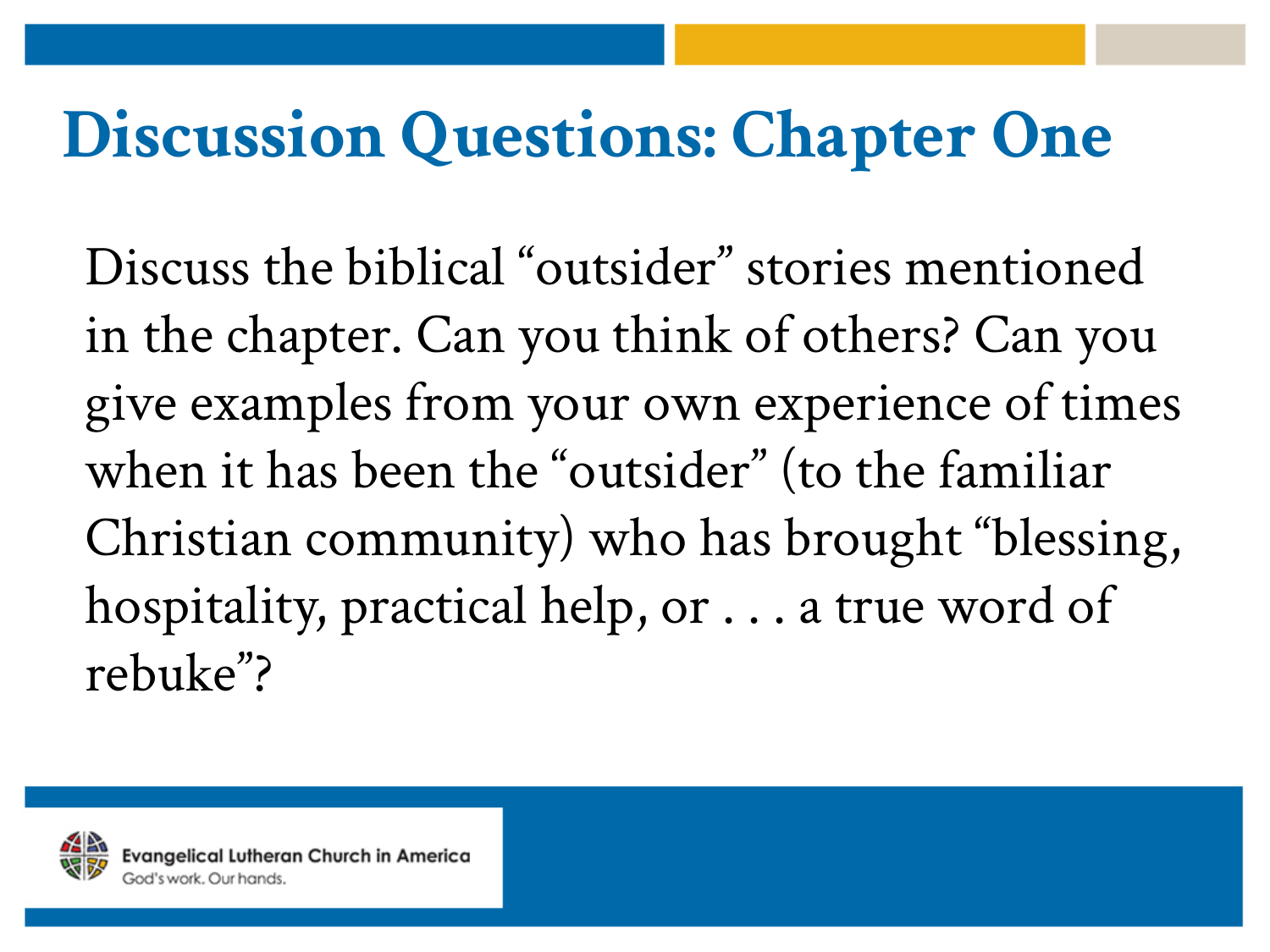

# Discussion Questions: Chapter One
Discuss the biblical “outsider” stories mentioned in the chapter. Can you think of others? Can you give examples from your own experience of times when it has been the “outsider” (to the familiar Christian community) who has brought “blessing, hospitality, practical help, or . . . a true word of rebuke”?